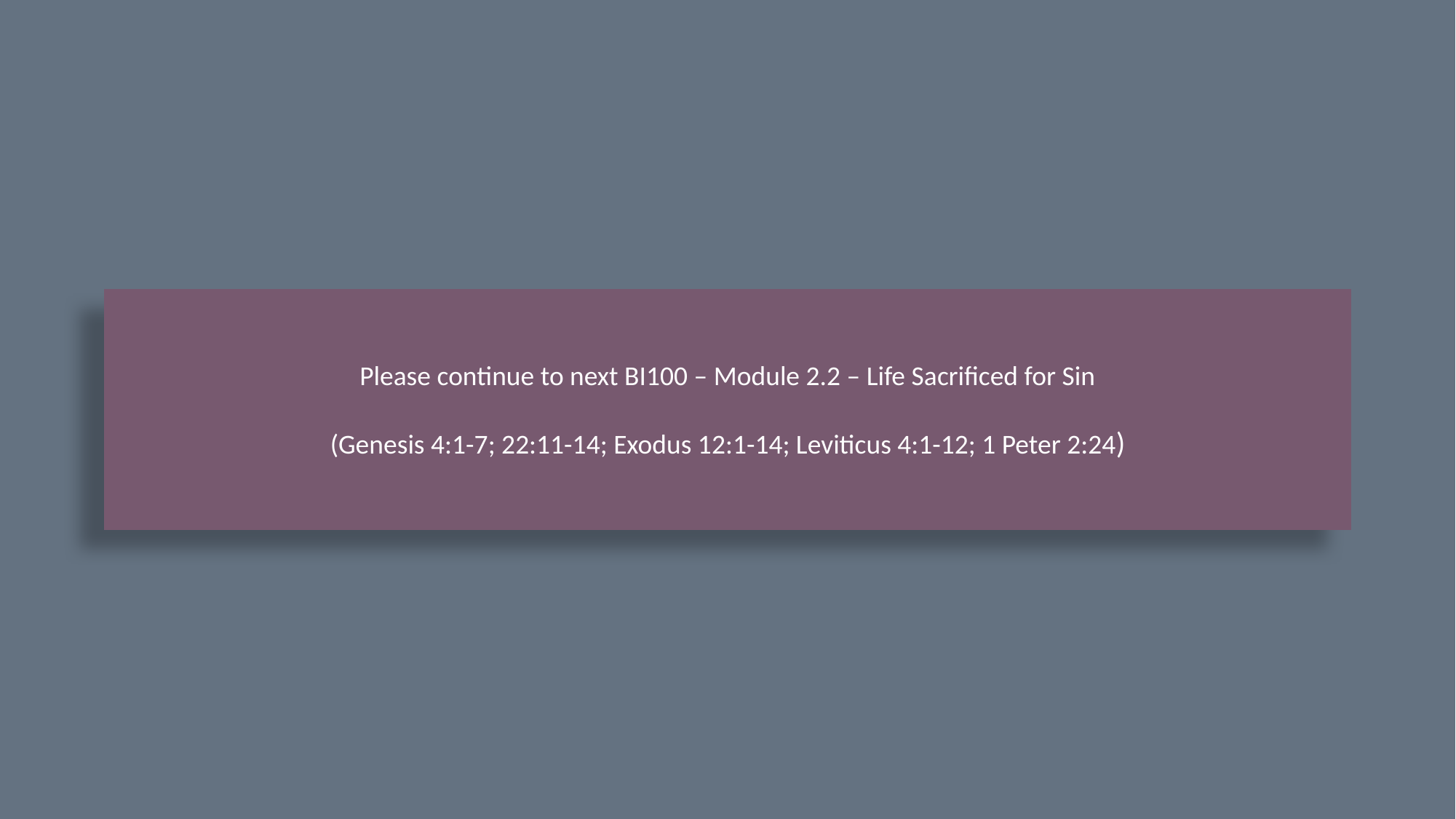

Please continue to next BI100 – Module 2.2 – Life Sacrificed for Sin

(Genesis 4:1-7; 22:11-14; Exodus 12:1-14; Leviticus 4:1-12; 1 Peter 2:24)